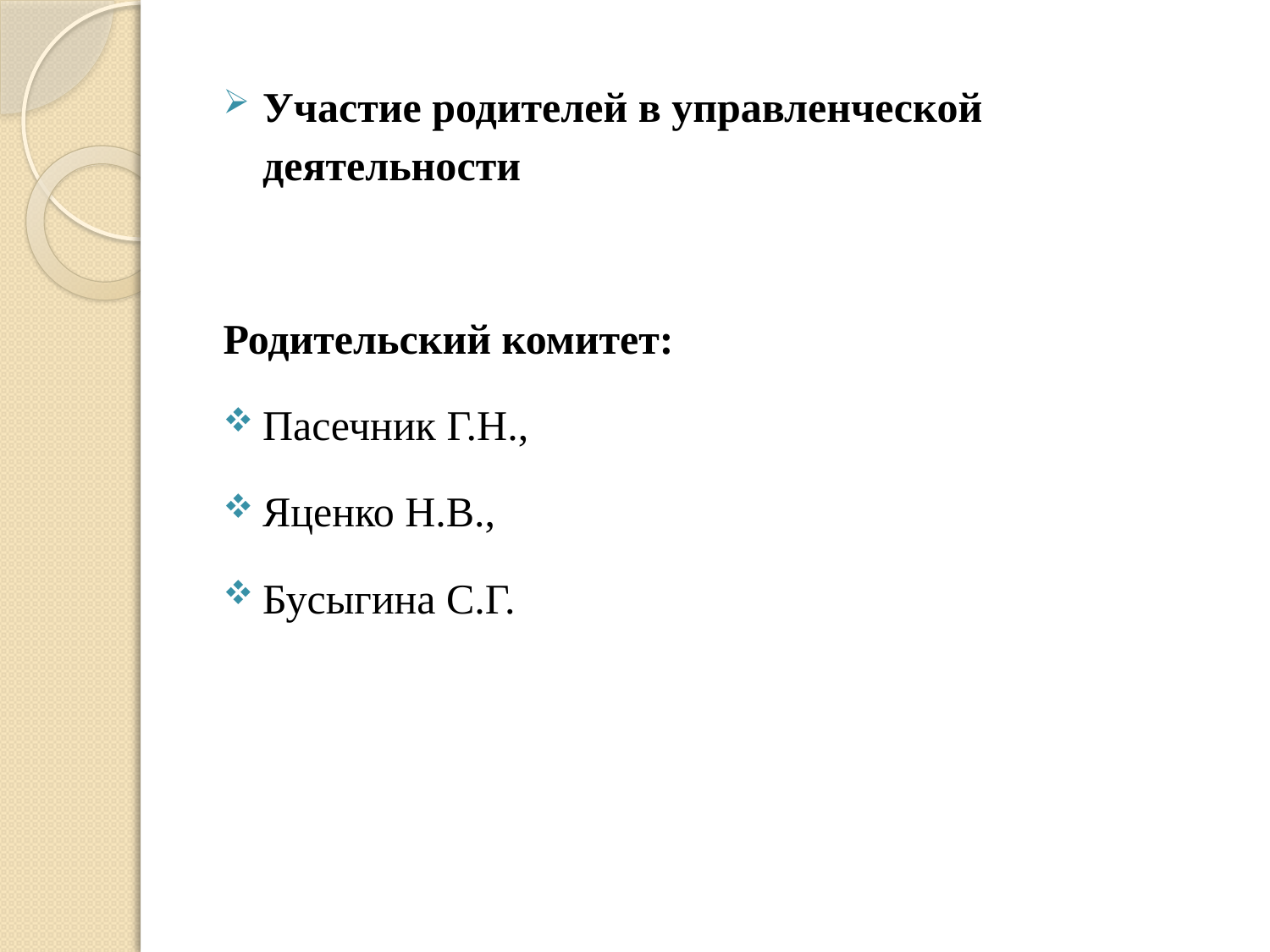

Участие родителей в управленческой деятельности

Родительский комитет:
Пасечник Г.Н.,
Яценко Н.В.,
Бусыгина С.Г.